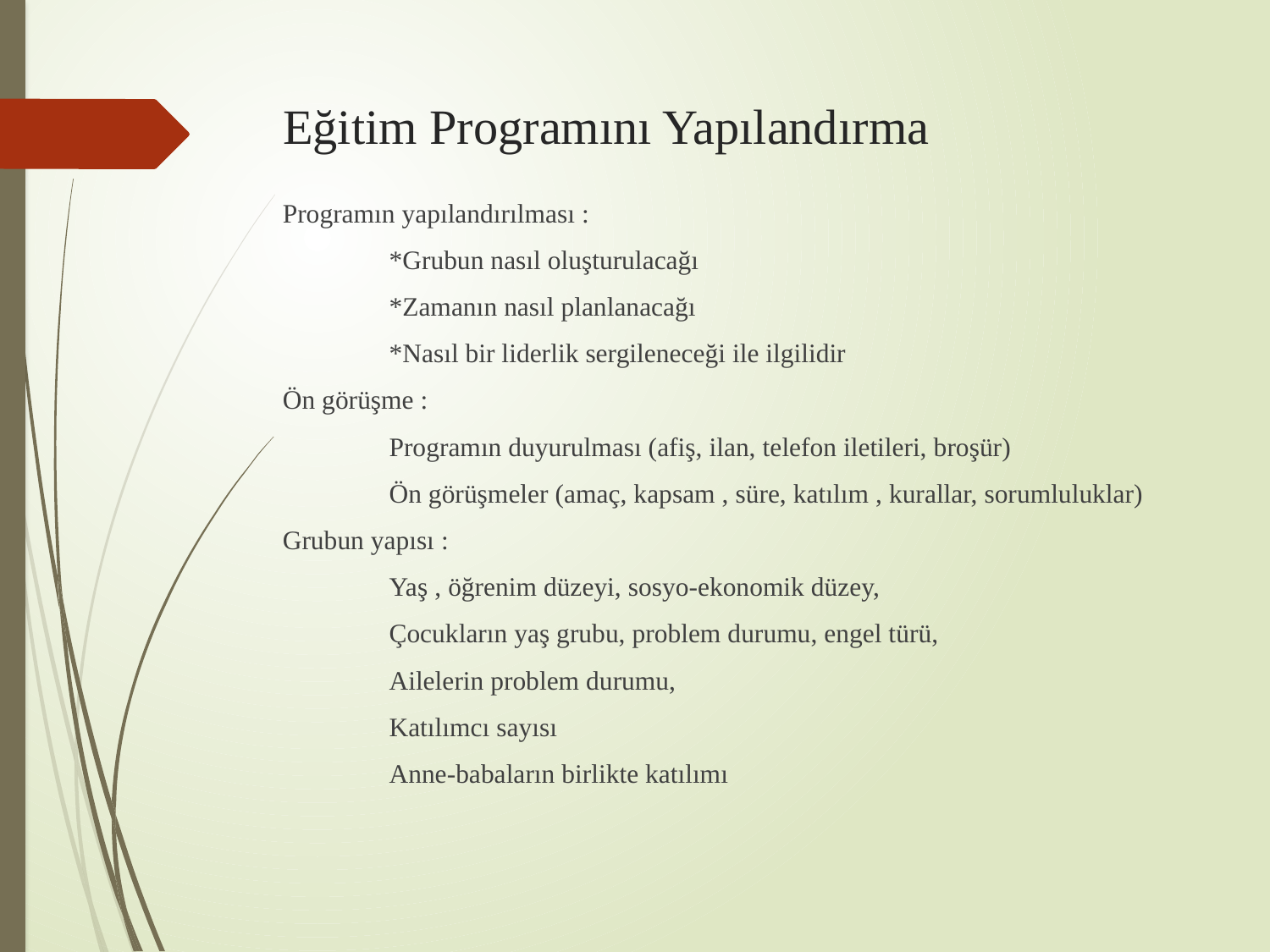

# Eğitim Programını Yapılandırma
Programın yapılandırılması :
	*Grubun nasıl oluşturulacağı
	*Zamanın nasıl planlanacağı
	*Nasıl bir liderlik sergileneceği ile ilgilidir
Ön görüşme :
		Programın duyurulması (afiş, ilan, telefon iletileri, broşür)
		Ön görüşmeler (amaç, kapsam , süre, katılım , kurallar, sorumluluklar)
Grubun yapısı :
			Yaş , öğrenim düzeyi, sosyo-ekonomik düzey,
			Çocukların yaş grubu, problem durumu, engel türü,
			Ailelerin problem durumu,
			Katılımcı sayısı
			Anne-babaların birlikte katılımı